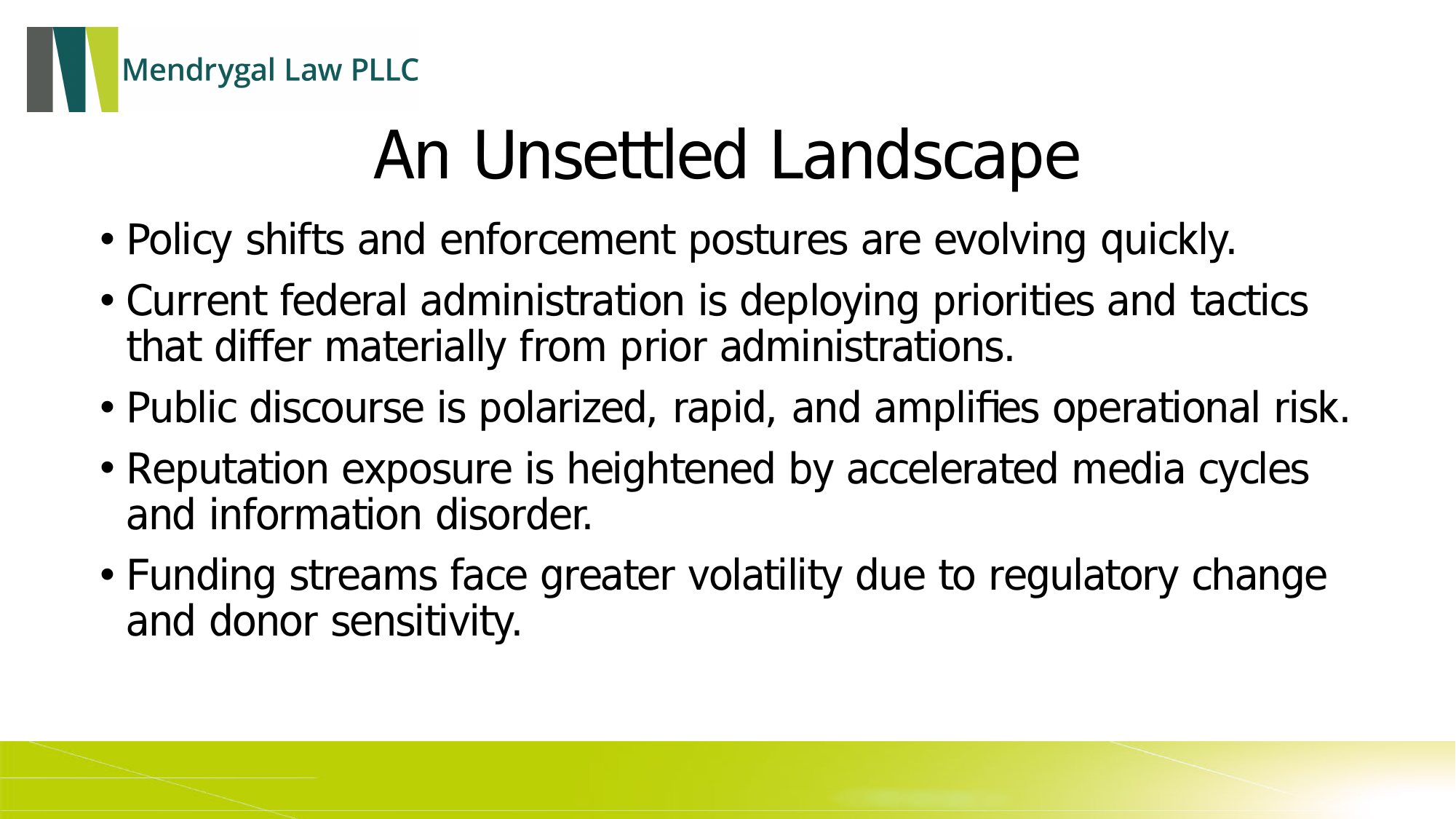

# An Unsettled Landscape
Policy shifts and enforcement postures are evolving quickly.
Current federal administration is deploying priorities and tactics that differ materially from prior administrations.
Public discourse is polarized, rapid, and amplifies operational risk.
Reputation exposure is heightened by accelerated media cycles and information disorder.
Funding streams face greater volatility due to regulatory change and donor sensitivity.